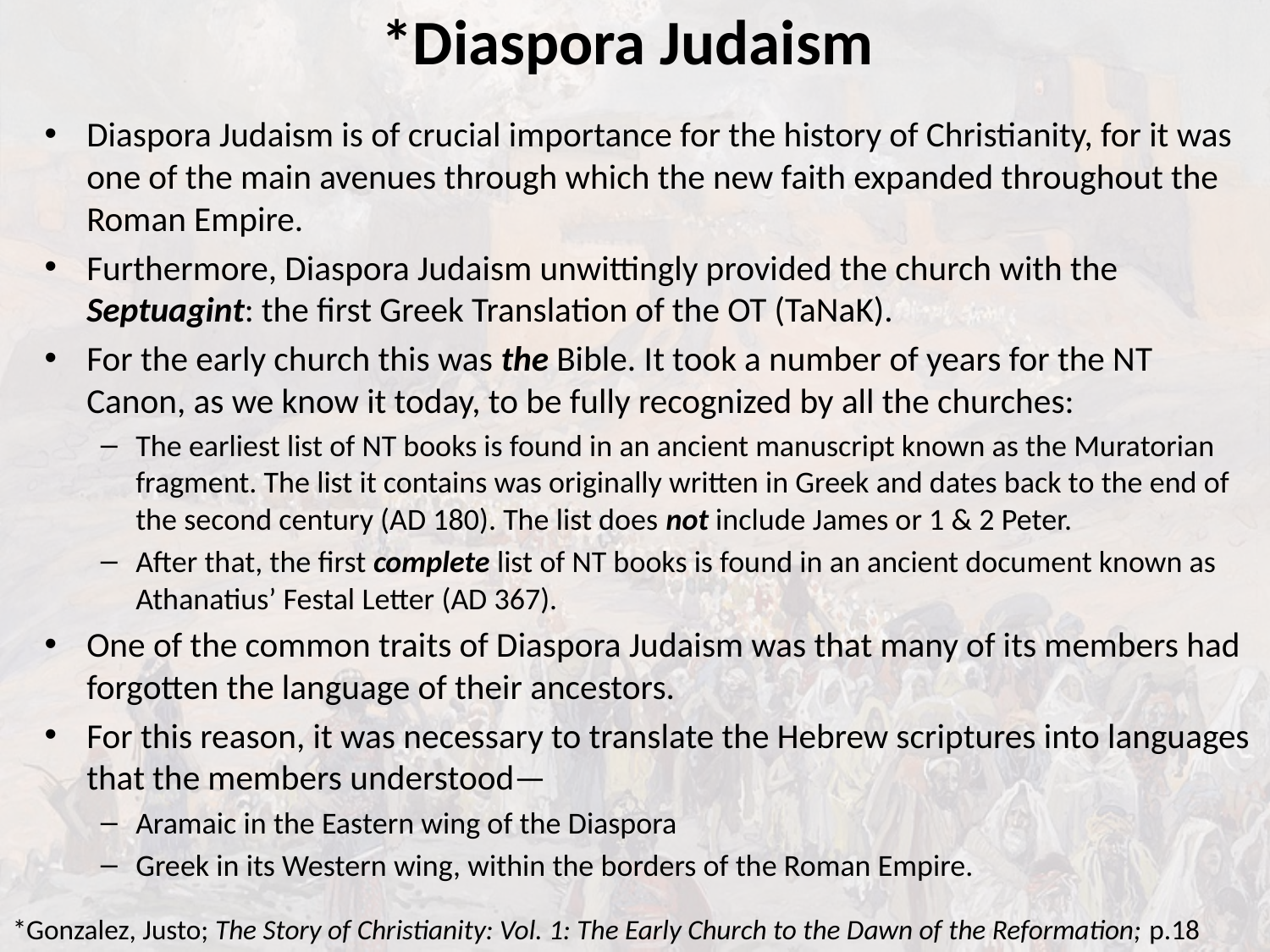

# *Diaspora Judaism
Diaspora Judaism is of crucial importance for the history of Christianity, for it was one of the main avenues through which the new faith expanded throughout the Roman Empire.
Furthermore, Diaspora Judaism unwittingly provided the church with the Septuagint: the first Greek Translation of the OT (TaNaK).
For the early church this was the Bible. It took a number of years for the NT Canon, as we know it today, to be fully recognized by all the churches:
The earliest list of NT books is found in an ancient manuscript known as the Muratorian fragment. The list it contains was originally written in Greek and dates back to the end of the second century (AD 180). The list does not include James or 1 & 2 Peter.
After that, the first complete list of NT books is found in an ancient document known as Athanatius’ Festal Letter (AD 367).
One of the common traits of Diaspora Judaism was that many of its members had forgotten the language of their ancestors.
For this reason, it was necessary to translate the Hebrew scriptures into languages that the members understood—
Aramaic in the Eastern wing of the Diaspora
Greek in its Western wing, within the borders of the Roman Empire.
*Gonzalez, Justo; The Story of Christianity: Vol. 1: The Early Church to the Dawn of the Reformation; p.18